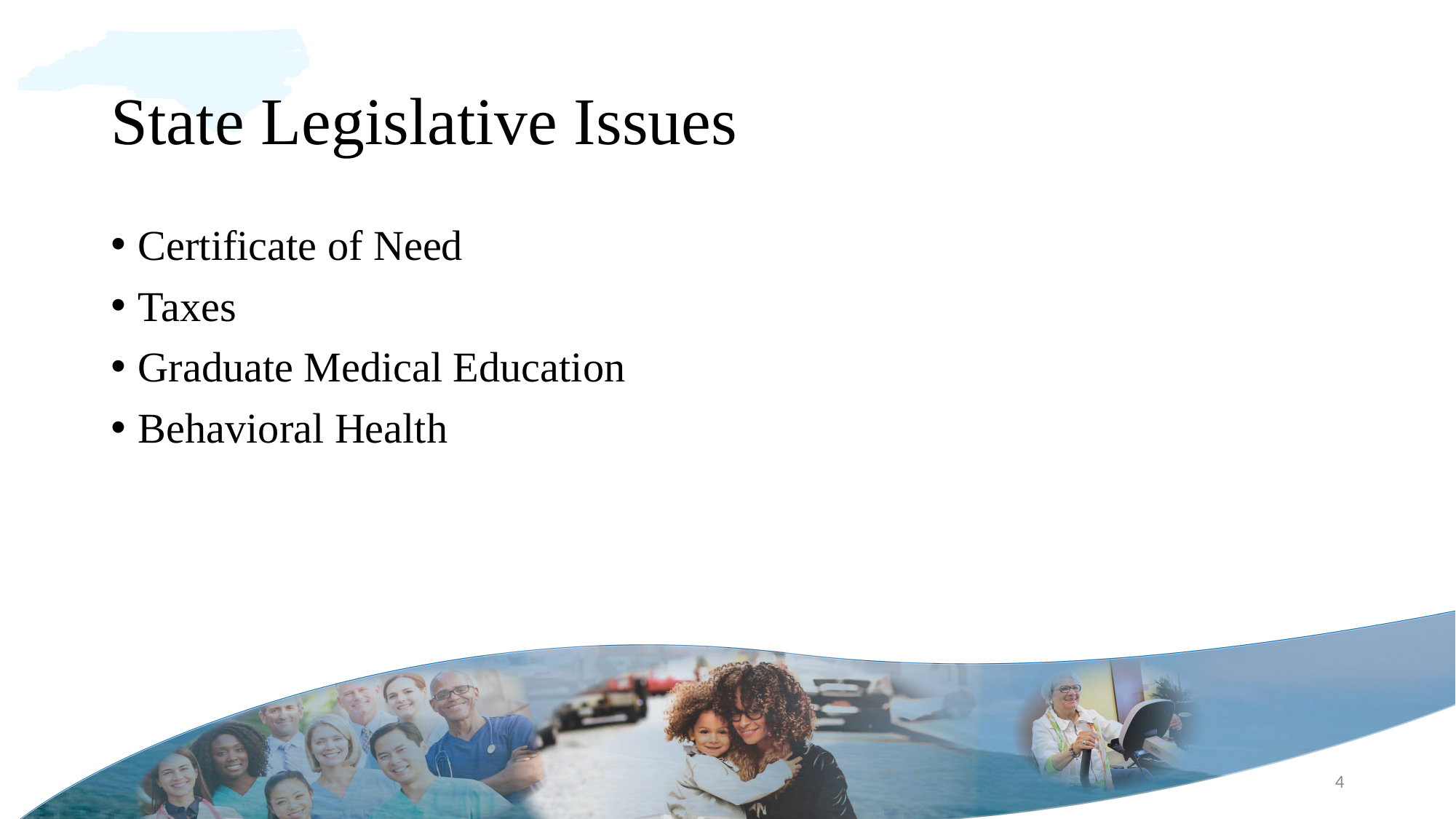

# State Legislative Issues
Certificate of Need
Taxes
Graduate Medical Education
Behavioral Health
4